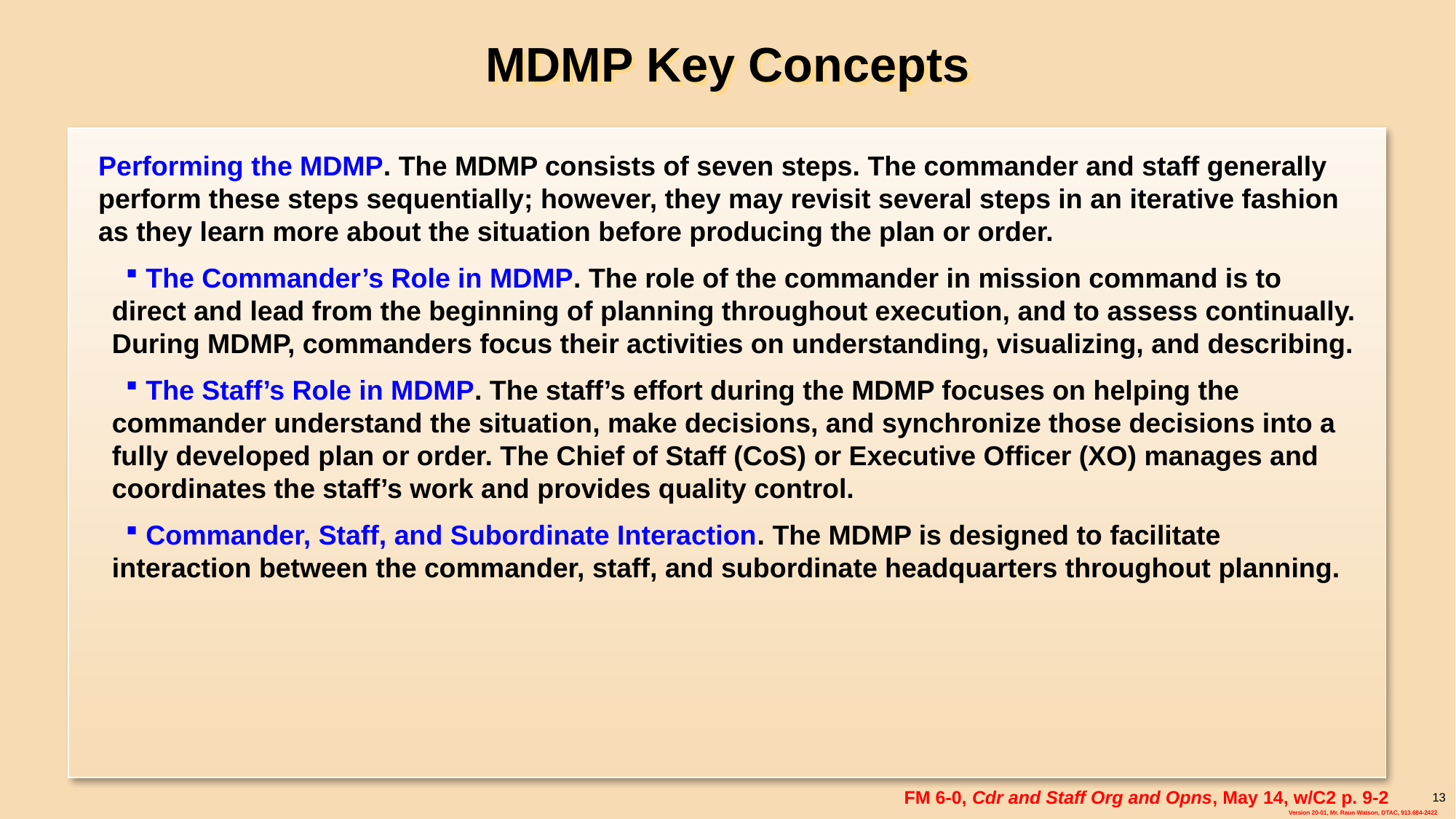

# MDMP Key Concepts

Performing the MDMP. The MDMP consists of seven steps. The commander and staff generally perform these steps sequentially; however, they may revisit several steps in an iterative fashion as they learn more about the situation before producing the plan or order.
 The Commander’s Role in MDMP. The role of the commander in mission command is to direct and lead from the beginning of planning throughout execution, and to assess continually. During MDMP, commanders focus their activities on understanding, visualizing, and describing.
 The Staff’s Role in MDMP. The staff’s effort during the MDMP focuses on helping the commander understand the situation, make decisions, and synchronize those decisions into a fully developed plan or order. The Chief of Staff (CoS) or Executive Officer (XO) manages and coordinates the staff’s work and provides quality control.
 Commander, Staff, and Subordinate Interaction. The MDMP is designed to facilitate interaction between the commander, staff, and subordinate headquarters throughout planning.
FM 6-0, Cdr and Staff Org and Opns, May 14, w/C2 p. 9-2
13